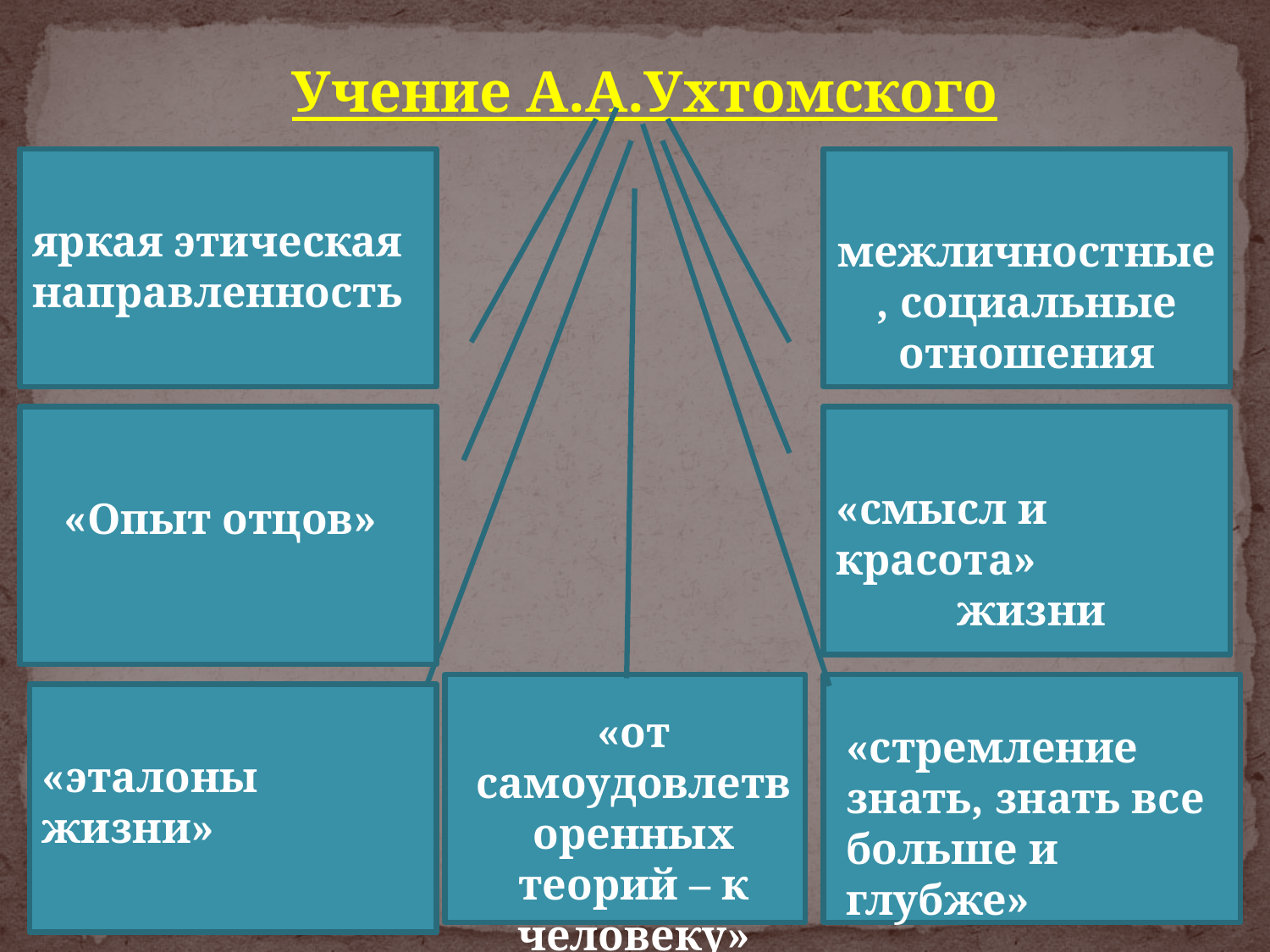

Учение А.А.Ухтомского

яркая этическая направленность
межличностные, социальные отношения

«смысл и красота»
           жизни
  «Опыт отцов»

«от самоудовлетворенных теорий – к человеку»
«стремление знать, знать все больше и глубже»
«эталоны жизни»